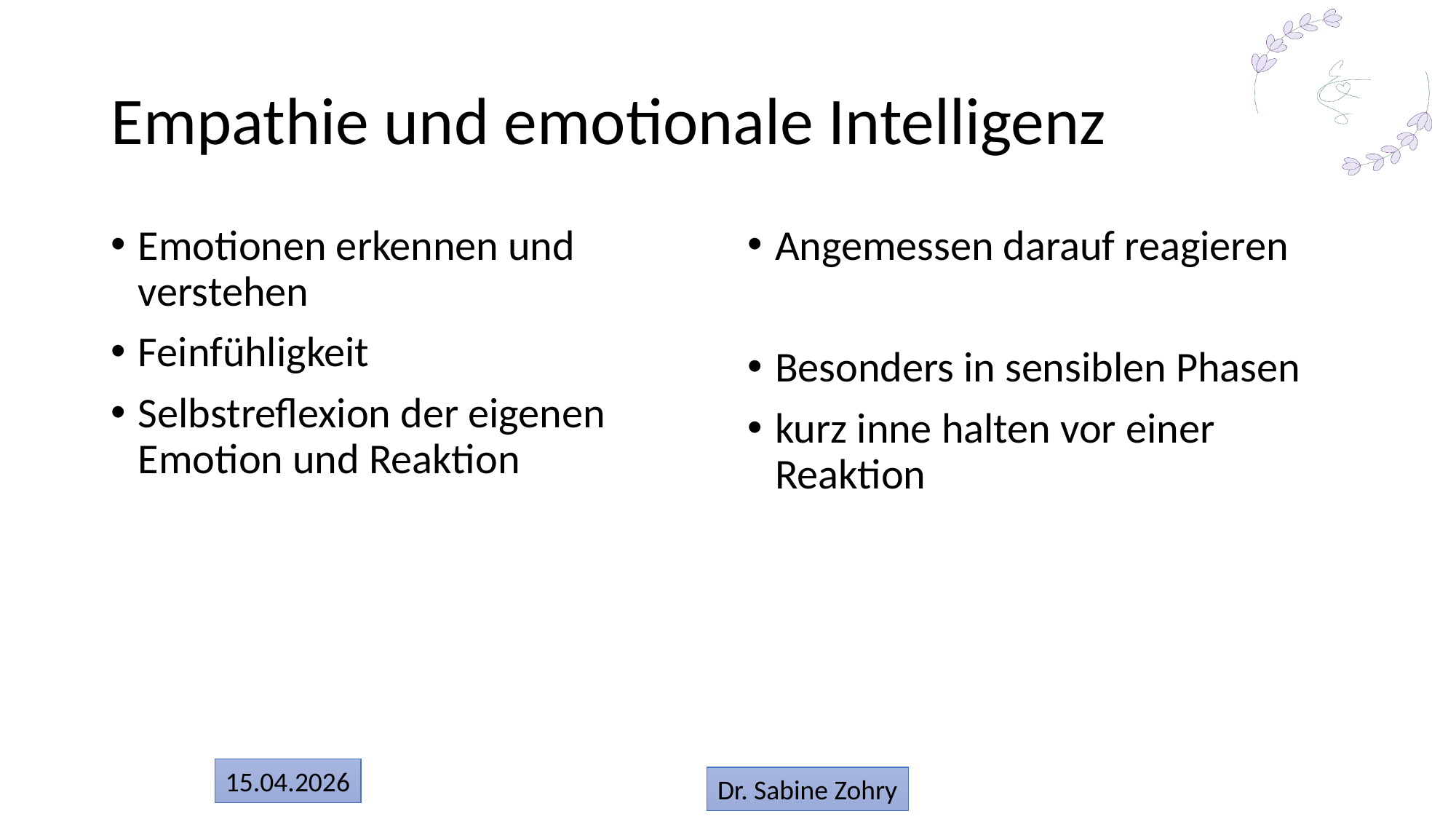

# Empathie und emotionale Intelligenz
Emotionen erkennen und verstehen
Feinfühligkeit
Selbstreflexion der eigenen Emotion und Reaktion
Angemessen darauf reagieren

Besonders in sensiblen Phasen
kurz inne halten vor einer Reaktion